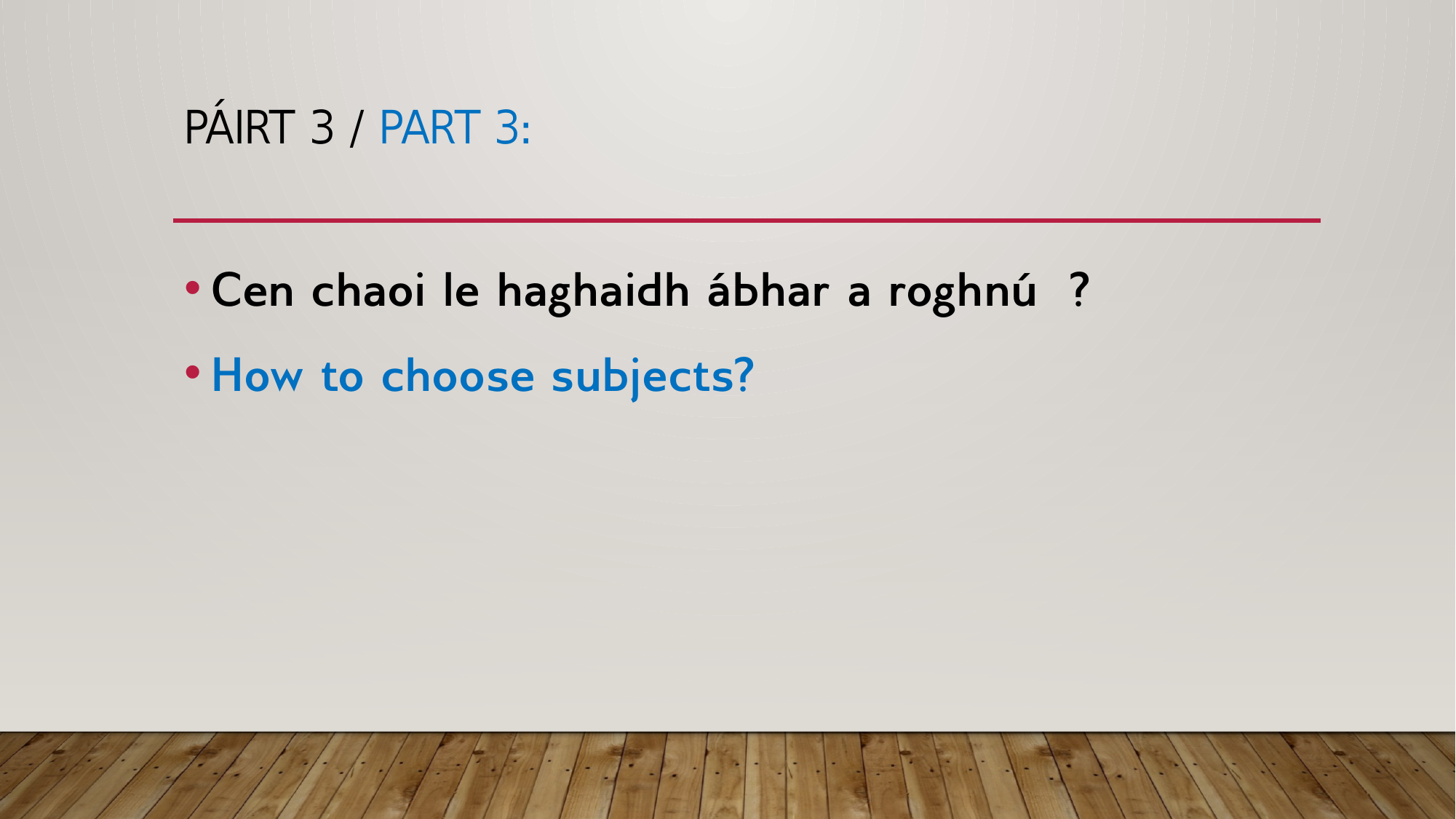

# Páirt 3 / Part 3:
Cen chaoi le haghaidh ábhar a roghnú  ?
How to choose subjects?